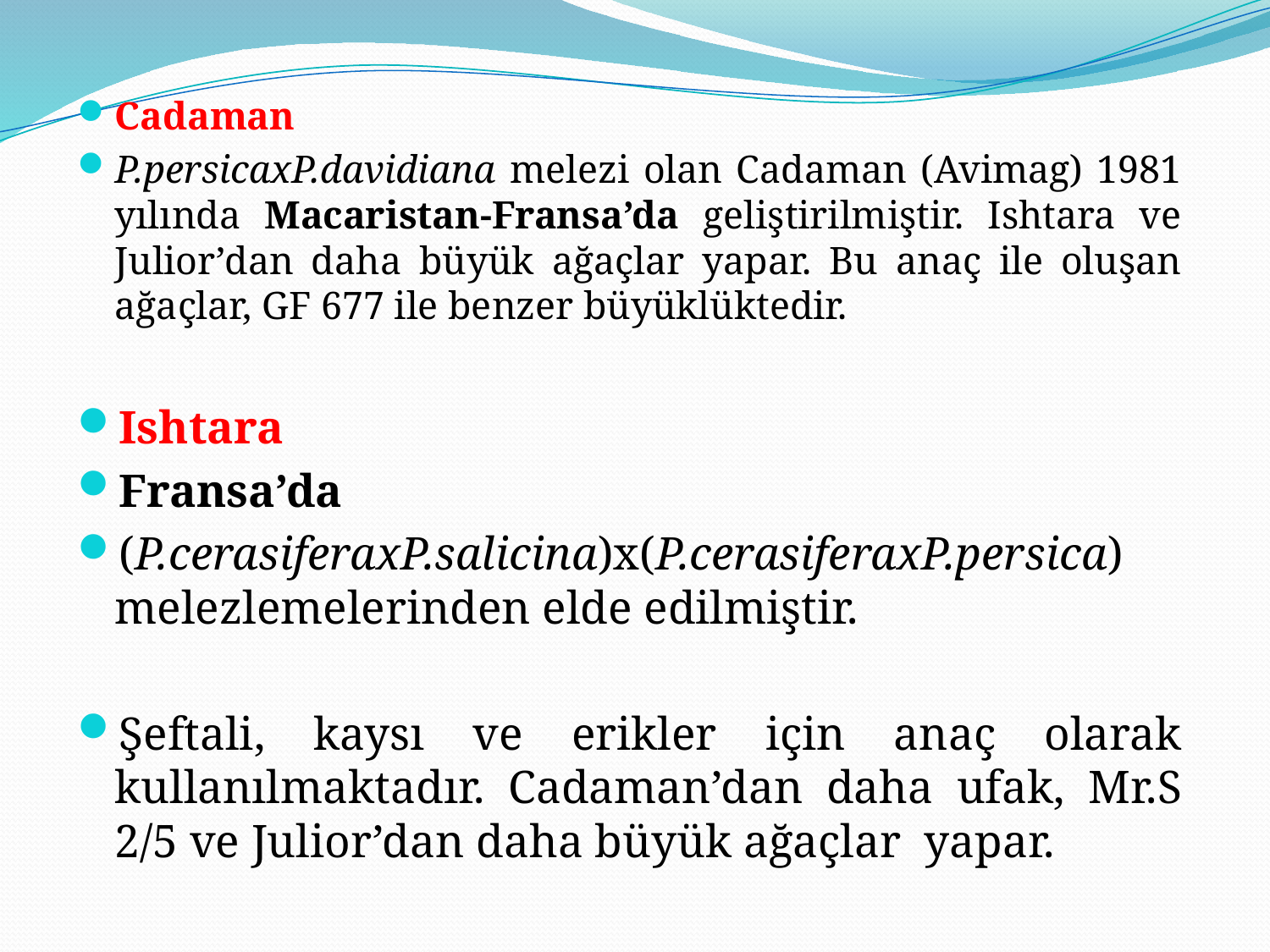

Cadaman
P.persicaxP.davidiana melezi olan Cadaman (Avimag) 1981 yılında Macaristan-Fransa’da geliştirilmiştir. Ishtara ve Julior’dan daha büyük ağaçlar yapar. Bu anaç ile oluşan ağaçlar, GF 677 ile benzer büyüklüktedir.

Ishtara
Fransa’da
(P.cerasiferaxP.salicina)x(P.cerasiferaxP.persica) melezlemelerinden elde edilmiştir.

Şeftali, kaysı ve erikler için anaç olarak kullanılmaktadır. Cadaman’dan daha ufak, Mr.S 2/5 ve Julior’dan daha büyük ağaçlar  yapar.